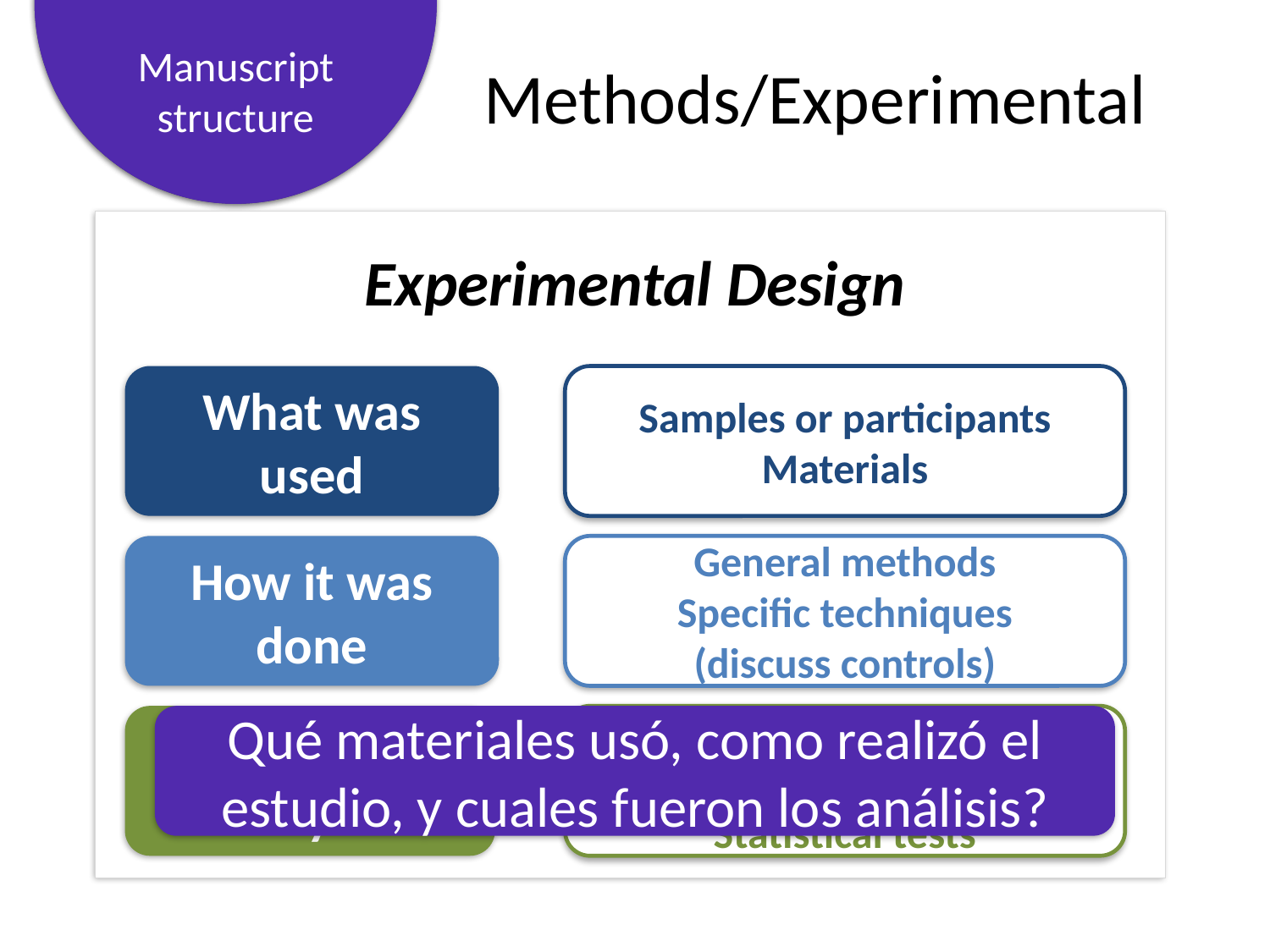

# Methods/Experimental

Experimental Design
What was used
Samples or participants
Materials
How it was done
General methods
Specific techniques
(discuss controls)
How it was analyzed
Qué materiales usó, como realizó el estudio, y cuales fueron los análisis?
Data analysis
Quantification methods
Statistical tests